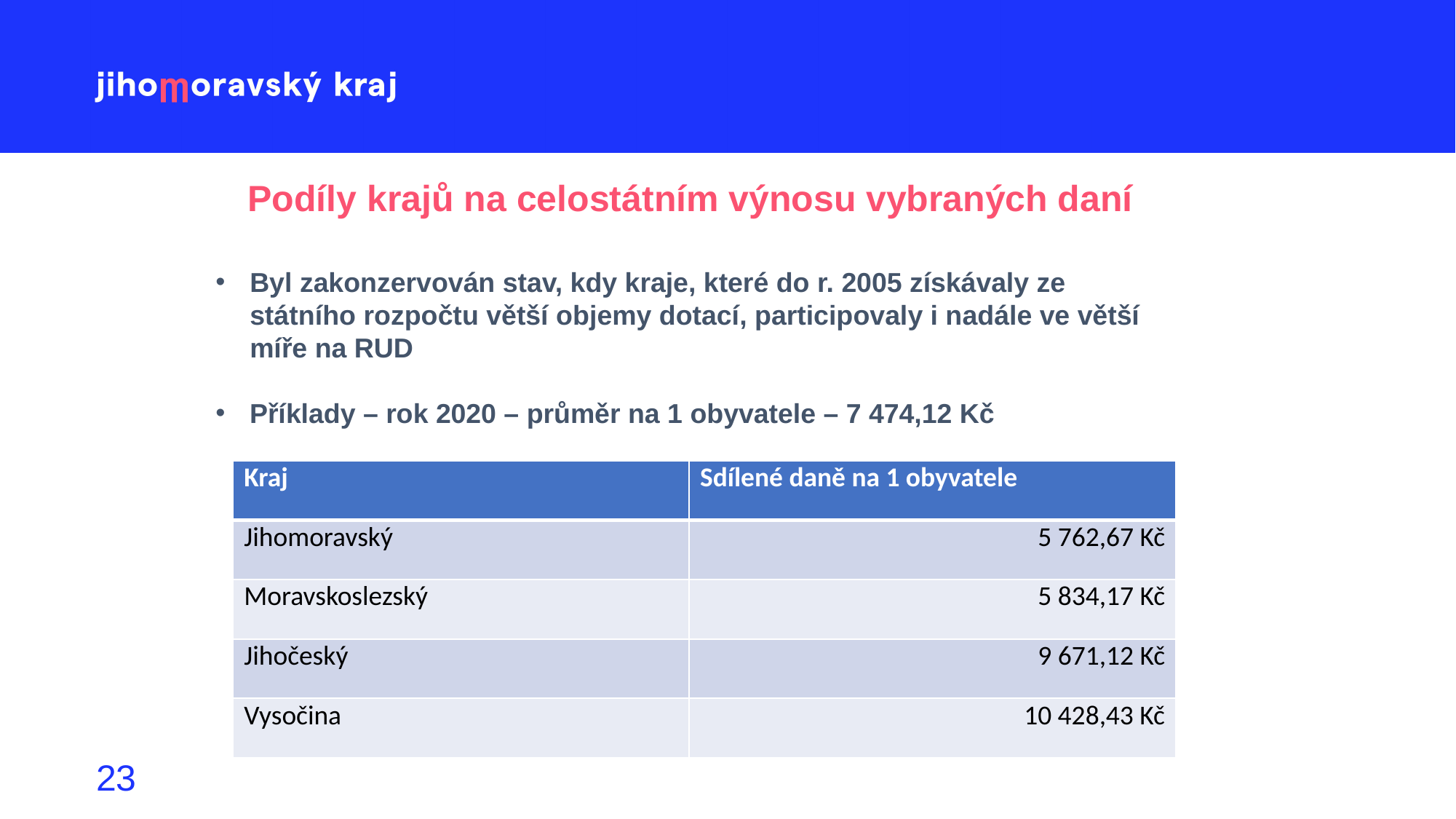

Podíly krajů na celostátním výnosu vybraných daní
Byl zakonzervován stav, kdy kraje, které do r. 2005 získávaly ze státního rozpočtu větší objemy dotací, participovaly i nadále ve větší míře na RUD

Příklady – rok 2020 – průměr na 1 obyvatele – 7 474,12 Kč

| Kraj | Sdílené daně na 1 obyvatele |
| --- | --- |
| Jihomoravský | 5 762,67 Kč |
| Moravskoslezský | 5 834,17 Kč |
| Jihočeský | 9 671,12 Kč |
| Vysočina | 10 428,43 Kč |